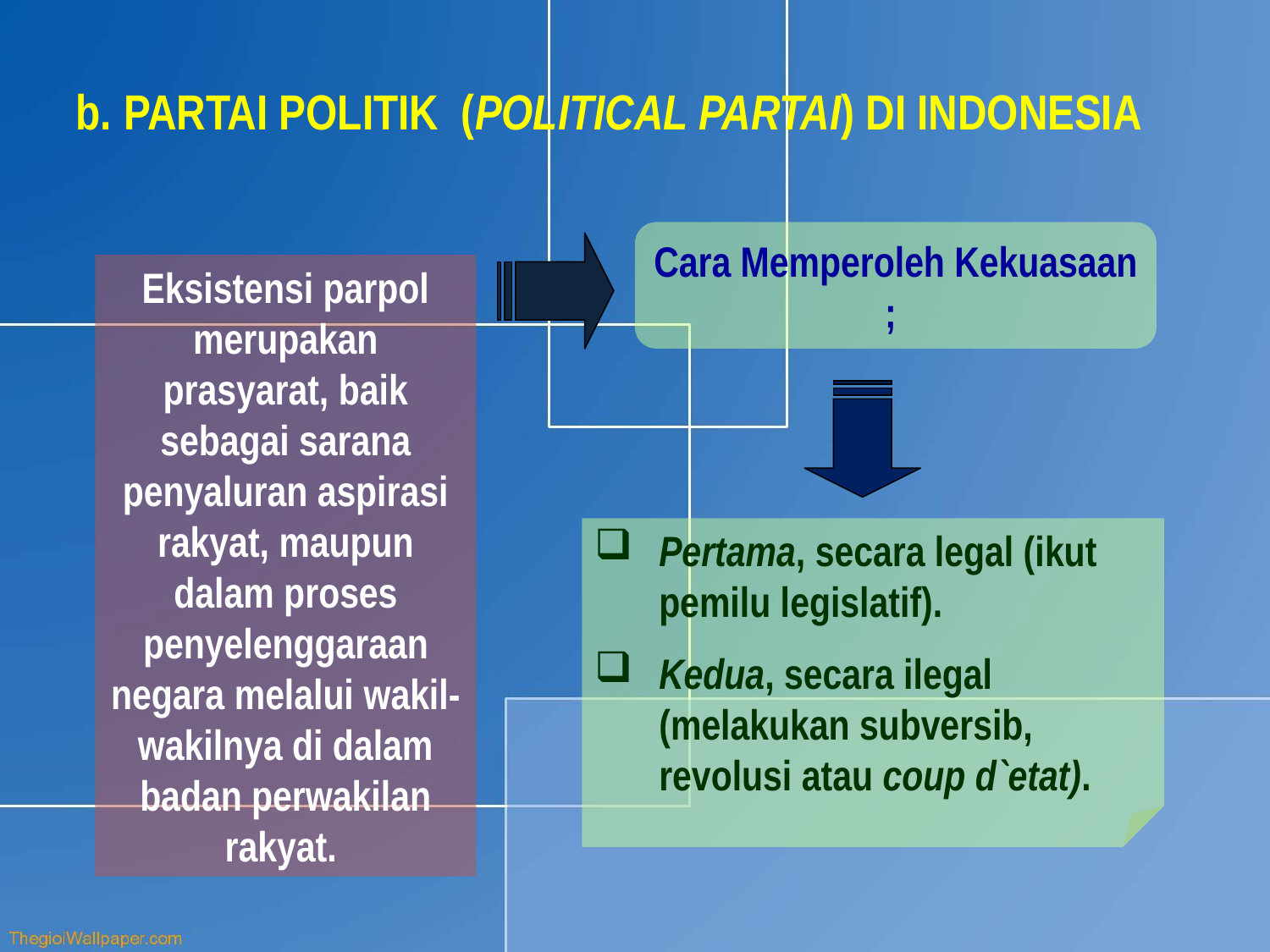

PARTAI POLITIK  (POLITICAL PARTAI) DI INDONESIA
Cara Memperoleh Kekuasaan ;

Eksistensi parpol merupakan prasyarat, baik sebagai sarana penyaluran aspirasi rakyat, maupun dalam proses penyelenggaraan negara melalui wakil-wakilnya di dalam badan perwakilan rakyat.

Pertama, secara legal (ikut pemilu legislatif).
Kedua, secara ilegal (melakukan subversib, revolusi atau coup d`etat).